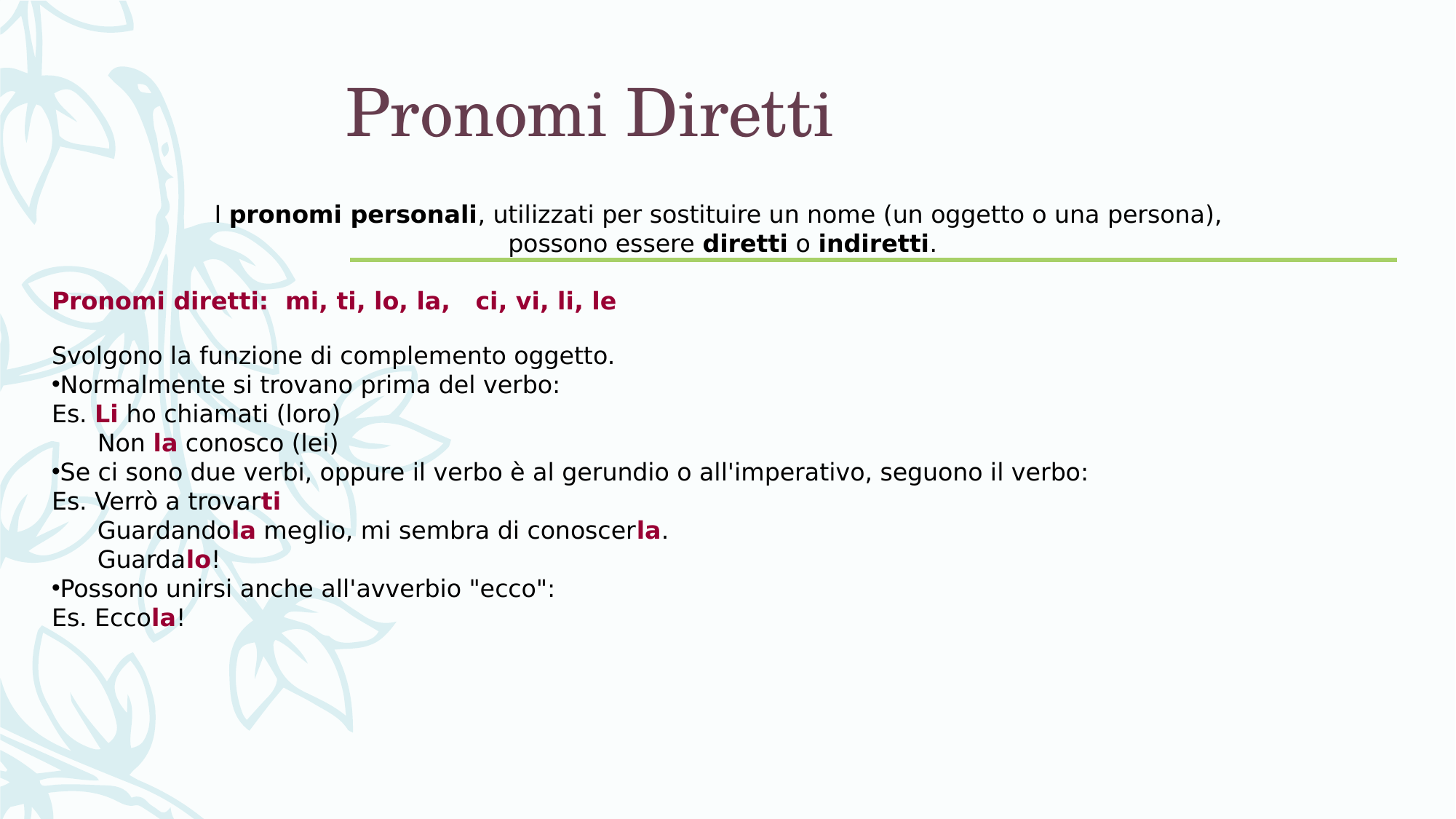

# Pronomi Diretti
I pronomi personali, utilizzati per sostituire un nome (un oggetto o una persona),
 possono essere diretti o indiretti.

Pronomi diretti:  mi, ti, lo, la,   ci, vi, li, le

Svolgono la funzione di complemento oggetto.
Normalmente si trovano prima del verbo:
Es. Li ho chiamati (loro)
      Non la conosco (lei)
Se ci sono due verbi, oppure il verbo è al gerundio o all'imperativo, seguono il verbo:
Es. Verrò a trovarti
      Guardandola meglio, mi sembra di conoscerla.
      Guardalo!
Possono unirsi anche all'avverbio "ecco":
Es. Eccola!